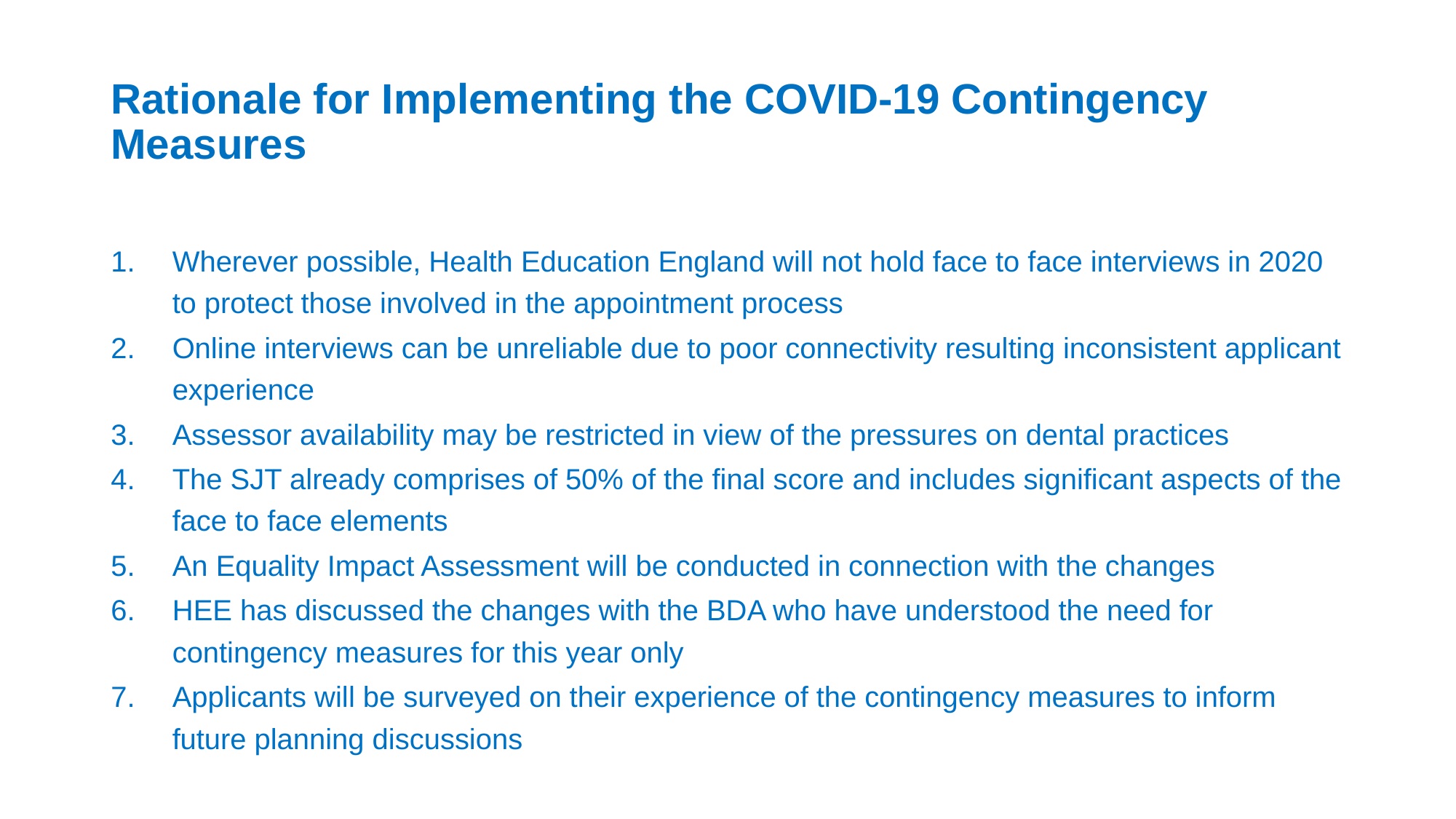

# Rationale for Implementing the COVID-19 Contingency Measures

Wherever possible, Health Education England will not hold face to face interviews in 2020 to protect those involved in the appointment process
Online interviews can be unreliable due to poor connectivity resulting inconsistent applicant experience
Assessor availability may be restricted in view of the pressures on dental practices
The SJT already comprises of 50% of the final score and includes significant aspects of the face to face elements
An Equality Impact Assessment will be conducted in connection with the changes
HEE has discussed the changes with the BDA who have understood the need for contingency measures for this year only
Applicants will be surveyed on their experience of the contingency measures to inform future planning discussions